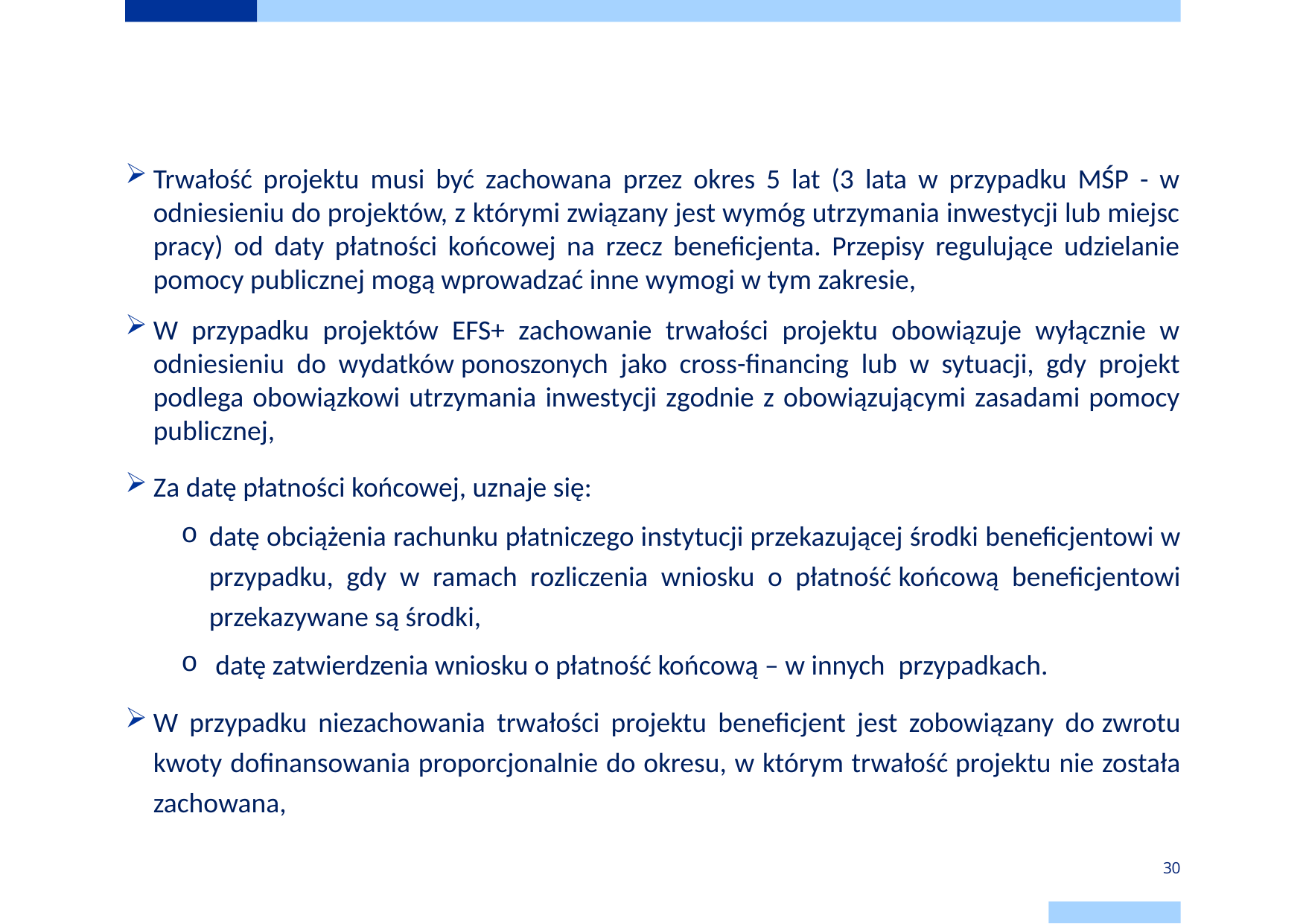

# Trwałość projektu

Trwałość projektu musi być zachowana przez okres 5 lat (3 lata w przypadku MŚP - w odniesieniu do projektów, z którymi związany jest wymóg utrzymania inwestycji lub miejsc pracy) od daty płatności końcowej na rzecz beneficjenta. Przepisy regulujące udzielanie pomocy publicznej mogą wprowadzać inne wymogi w tym zakresie,
W przypadku projektów EFS+ zachowanie trwałości projektu obowiązuje wyłącznie w odniesieniu do wydatków ponoszonych jako cross-financing lub w sytuacji, gdy projekt podlega obowiązkowi utrzymania inwestycji zgodnie z obowiązującymi zasadami pomocy publicznej,
Za datę płatności końcowej, uznaje się:
datę obciążenia rachunku płatniczego instytucji przekazującej środki beneficjentowi w przypadku, gdy w ramach rozliczenia wniosku o płatność końcową beneficjentowi przekazywane są środki,
 datę zatwierdzenia wniosku o płatność końcową – w innych  przypadkach.
W przypadku niezachowania trwałości projektu beneficjent jest zobowiązany do zwrotu kwoty dofinansowania proporcjonalnie do okresu, w którym trwałość projektu nie została zachowana,

30